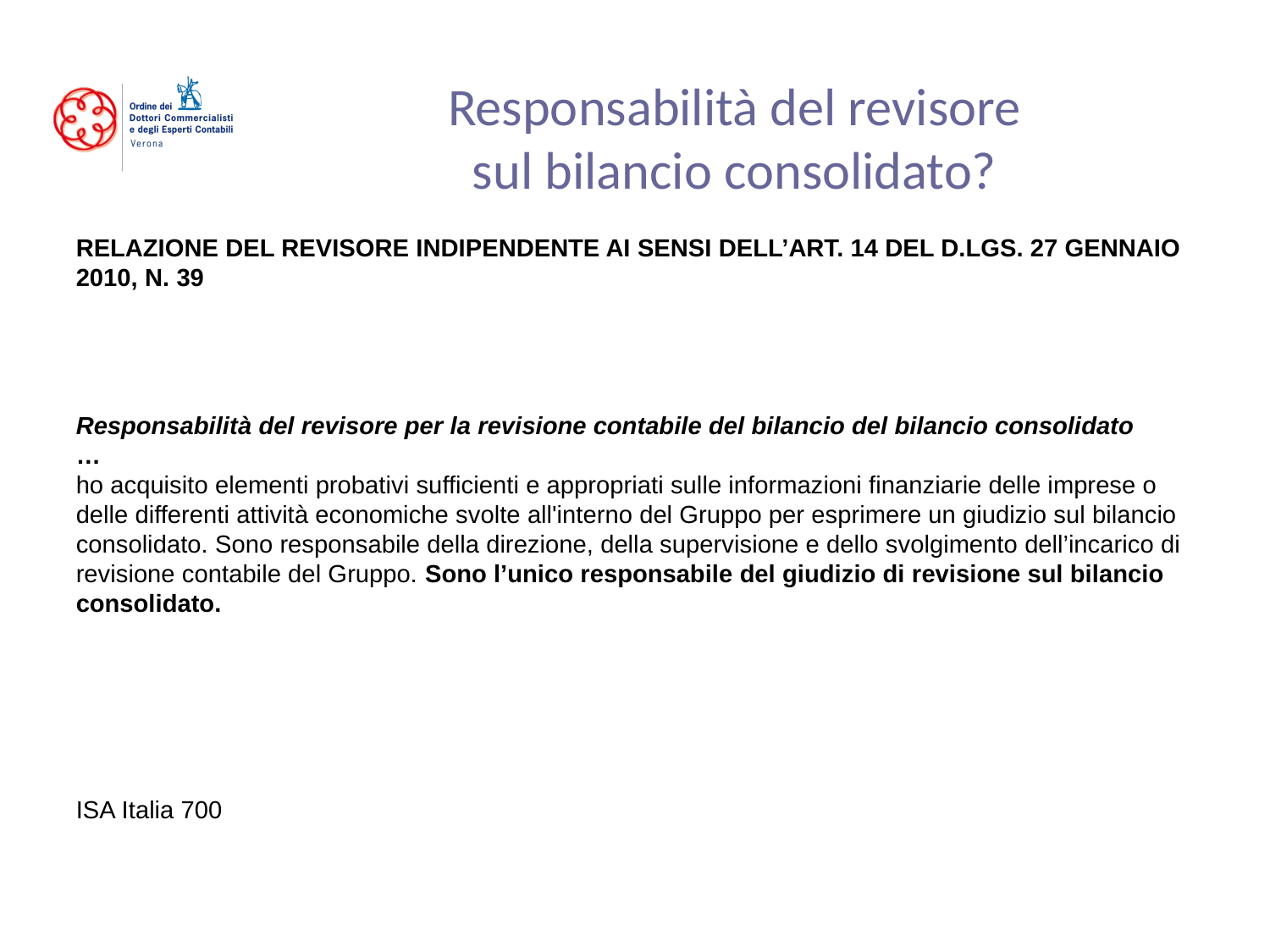

# Responsabilità del revisore sul bilancio consolidato?
RELAZIONE DEL REVISORE INDIPENDENTE AI SENSI DELL’ART. 14 DEL D.LGS. 27 GENNAIO 2010, N. 39

Responsabilità del revisore per la revisione contabile del bilancio del bilancio consolidato
…
ho acquisito elementi probativi sufficienti e appropriati sulle informazioni finanziarie delle imprese o delle differenti attività economiche svolte all'interno del Gruppo per esprimere un giudizio sul bilancio consolidato. Sono responsabile della direzione, della supervisione e dello svolgimento dell’incarico di revisione contabile del Gruppo. Sono l’unico responsabile del giudizio di revisione sul bilancio consolidato.

ISA Italia 700